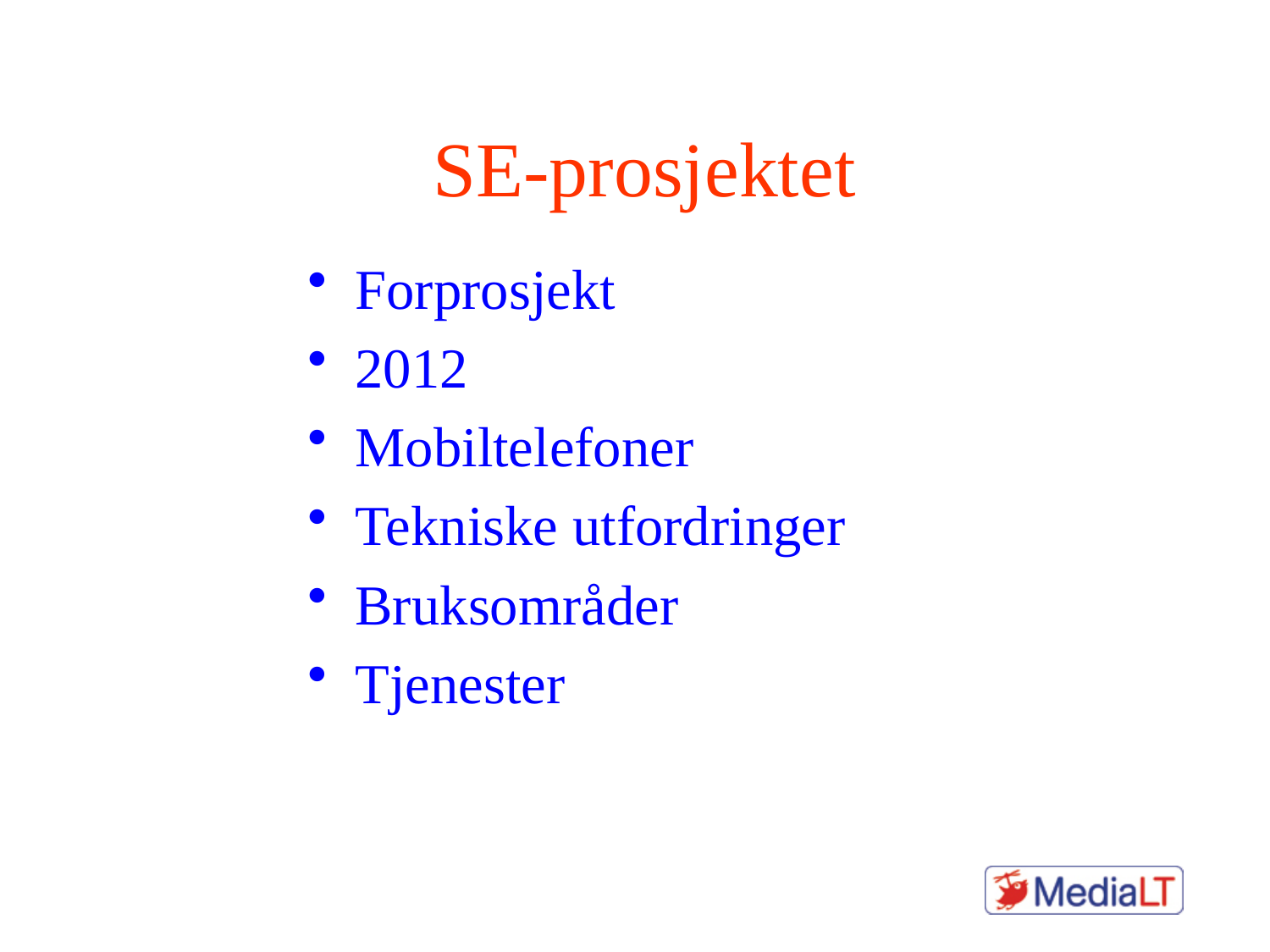

# SE-prosjektet
Forprosjekt
2012
Mobiltelefoner
Tekniske utfordringer
Bruksområder
Tjenester